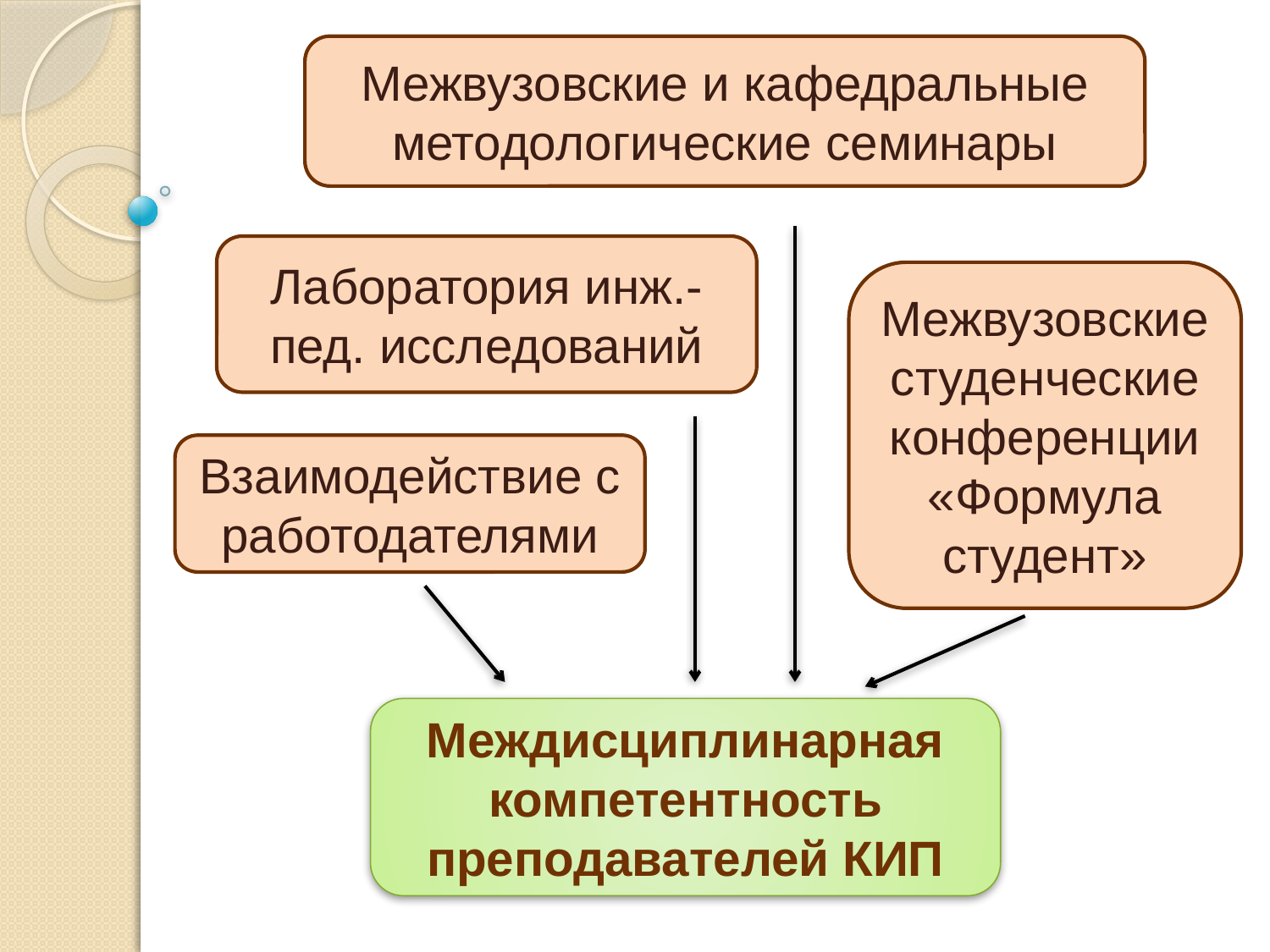

Межвузовские и кафедральные методологические семинары
Лаборатория инж.-пед. исследований
Межвузовские студенческие конференции «Формула студент»
Взаимодействие с работодателями
Междисциплинарная компетентность преподавателей КИП